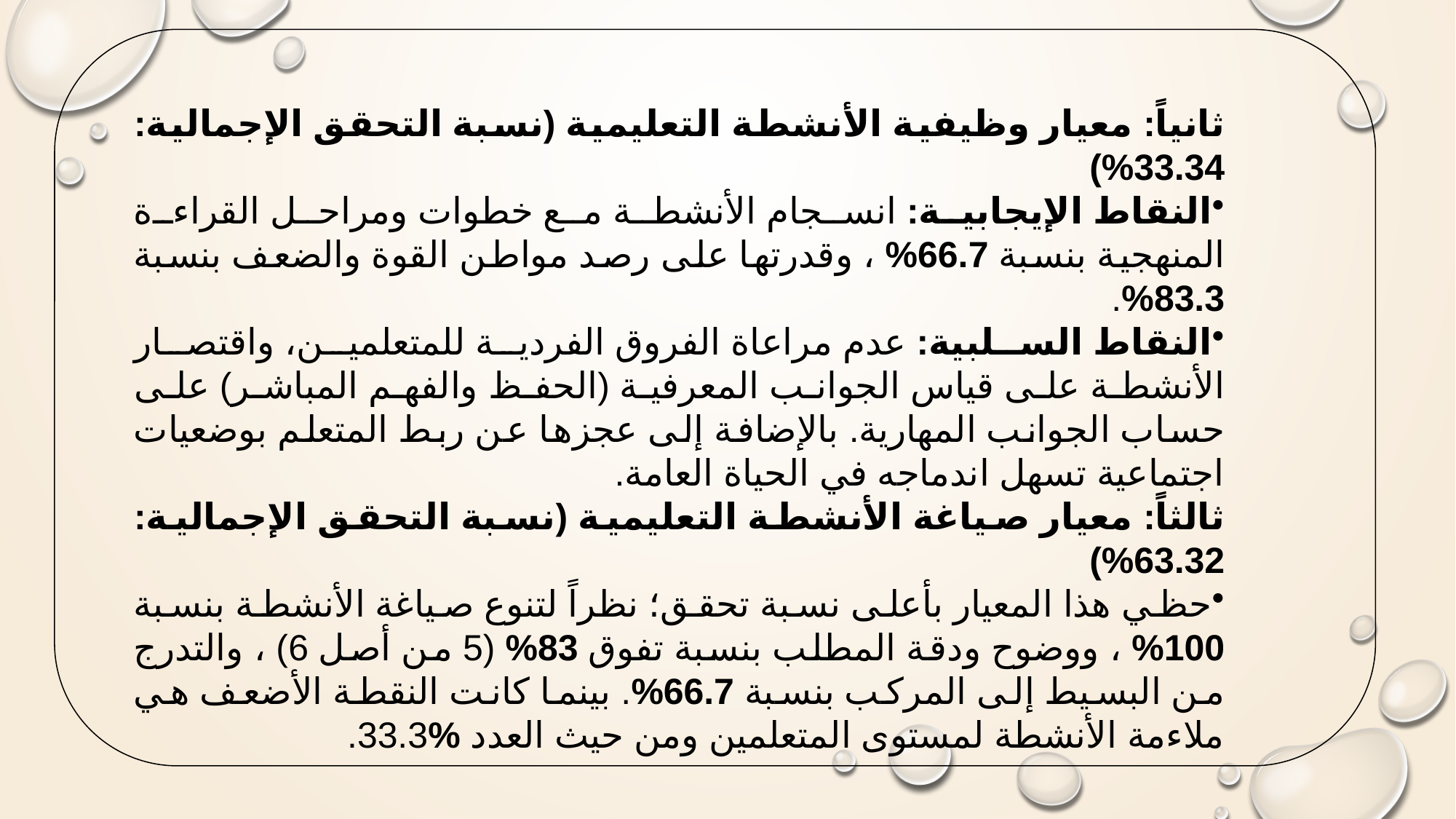

ثانياً: معيار وظيفية الأنشطة التعليمية (نسبة التحقق الإجمالية: 33.34%)
النقاط الإيجابية: انسجام الأنشطة مع خطوات ومراحل القراءة المنهجية بنسبة 66.7% ، وقدرتها على رصد مواطن القوة والضعف بنسبة 83.3%.
النقاط السلبية: عدم مراعاة الفروق الفردية للمتعلمين، واقتصار الأنشطة على قياس الجوانب المعرفية (الحفظ والفهم المباشر) على حساب الجوانب المهارية. بالإضافة إلى عجزها عن ربط المتعلم بوضعيات اجتماعية تسهل اندماجه في الحياة العامة.
ثالثاً: معيار صياغة الأنشطة التعليمية (نسبة التحقق الإجمالية: 63.32%)
حظي هذا المعيار بأعلى نسبة تحقق؛ نظراً لتنوع صياغة الأنشطة بنسبة 100% ، ووضوح ودقة المطلب بنسبة تفوق 83% (5 من أصل 6) ، والتدرج من البسيط إلى المركب بنسبة 66.7%. بينما كانت النقطة الأضعف هي ملاءمة الأنشطة لمستوى المتعلمين ومن حيث العدد %33.3.